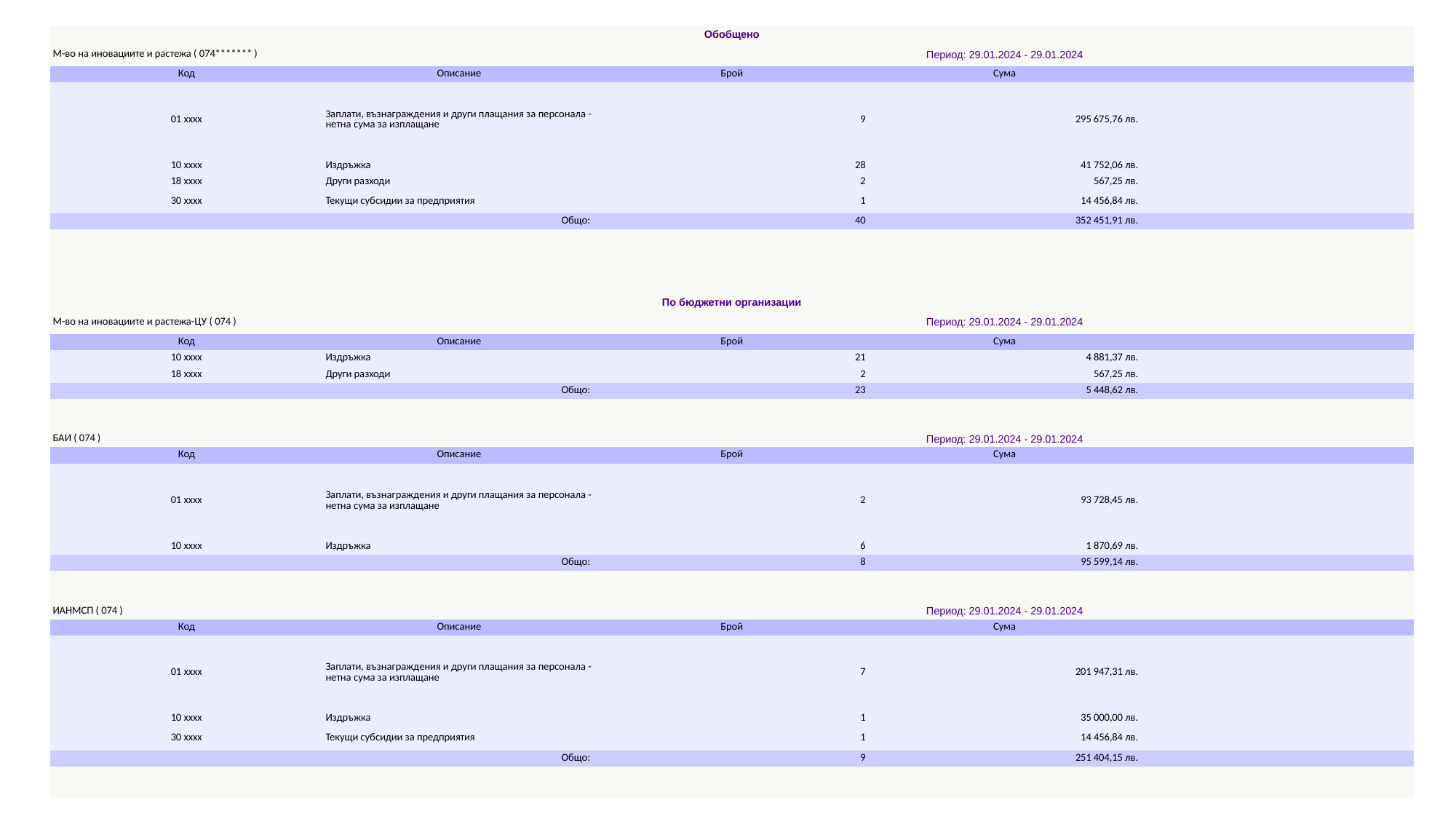

| Обобщено |  |  |  |  |
| --- | --- | --- | --- | --- |
| М-во на иновациите и растежа ( 074\*\*\*\*\*\*\* ) |  | Период: 29.01.2024 - 29.01.2024 |  |  |
| Код | Описание | Брой | Сума |  |
| 01 xxxx | Заплати, възнаграждения и други плащания за персонала - нетна сума за изплащане | 9 | 295 675,76 лв. |  |
| 10 xxxx | Издръжка | 28 | 41 752,06 лв. |  |
| 18 xxxx | Други разходи | 2 | 567,25 лв. |  |
| 30 xxxx | Текущи субсидии за предприятия | 1 | 14 456,84 лв. |  |
| Общо: |  | 40 | 352 451,91 лв. |  |
|  |  |  |  |  |
|  |  |  |  |  |
|  |  |  |  |  |
|  |  |  |  |  |
| По бюджетни организации |  |  |  |  |
| М-во на иновациите и растежа-ЦУ ( 074 ) |  | Период: 29.01.2024 - 29.01.2024 |  |  |
| Код | Описание | Брой | Сума |  |
| 10 xxxx | Издръжка | 21 | 4 881,37 лв. |  |
| 18 xxxx | Други разходи | 2 | 567,25 лв. |  |
| Общо: |  | 23 | 5 448,62 лв. |  |
|  |  |  |  |  |
|  |  |  |  |  |
| БАИ ( 074 ) |  | Период: 29.01.2024 - 29.01.2024 |  |  |
| Код | Описание | Брой | Сума |  |
| 01 xxxx | Заплати, възнаграждения и други плащания за персонала - нетна сума за изплащане | 2 | 93 728,45 лв. |  |
| 10 xxxx | Издръжка | 6 | 1 870,69 лв. |  |
| Общо: |  | 8 | 95 599,14 лв. |  |
|  |  |  |  |  |
|  |  |  |  |  |
| ИАНМСП ( 074 ) |  | Период: 29.01.2024 - 29.01.2024 |  |  |
| Код | Описание | Брой | Сума |  |
| 01 xxxx | Заплати, възнаграждения и други плащания за персонала - нетна сума за изплащане | 7 | 201 947,31 лв. |  |
| 10 xxxx | Издръжка | 1 | 35 000,00 лв. |  |
| 30 xxxx | Текущи субсидии за предприятия | 1 | 14 456,84 лв. |  |
| Общо: |  | 9 | 251 404,15 лв. |  |
|  |  |  |  |  |
|  |  |  |  |  |
#